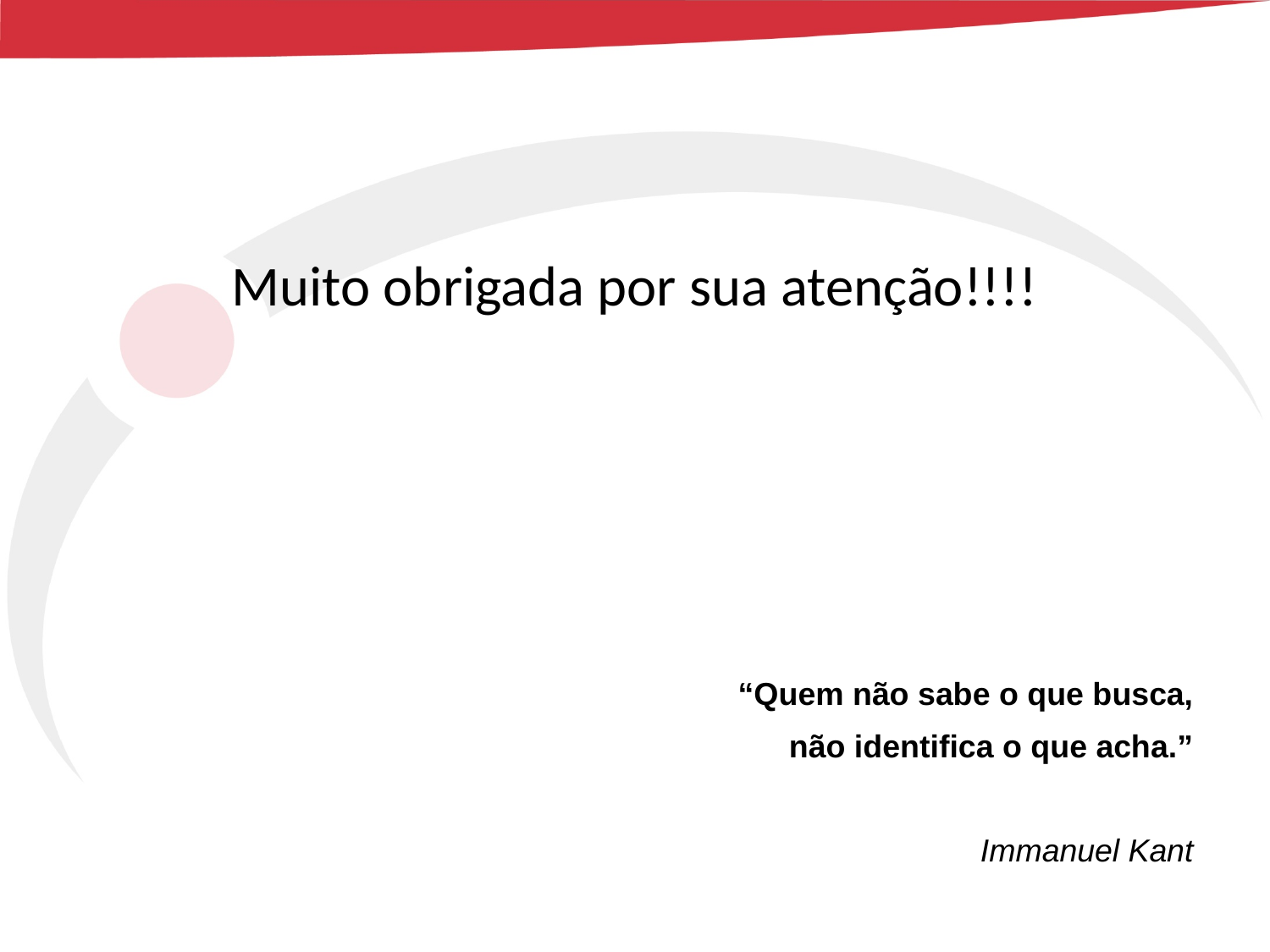

Muito obrigada por sua atenção!!!!

“Quem não sabe o que busca,
não identifica o que acha.”

Immanuel Kant